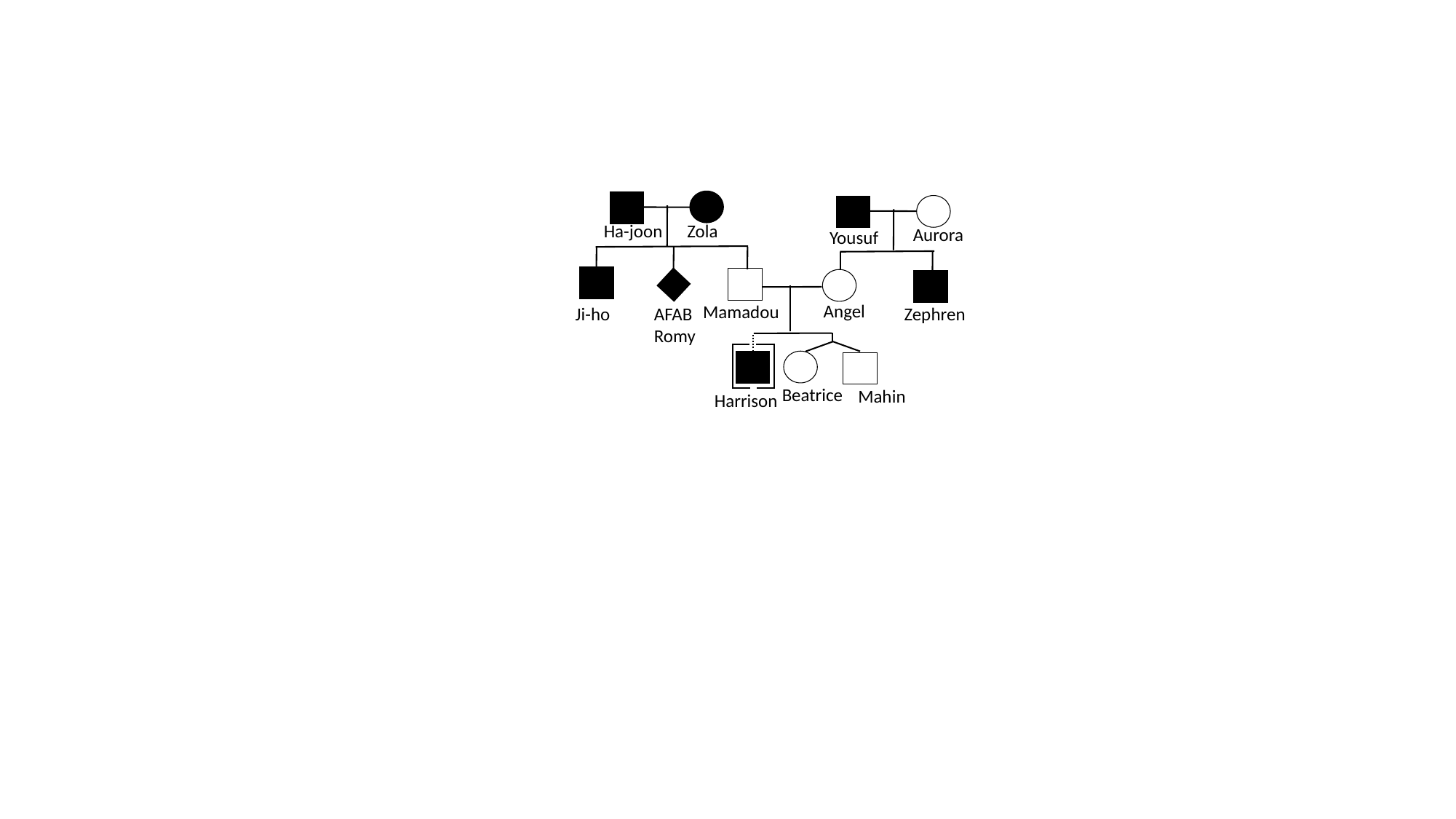

Ha-joon
Zola
Aurora
Yousuf

Angel
Mamadou
Ji-ho
Zephren
AFAB
Romy

Beatrice
Mahin
Harrison